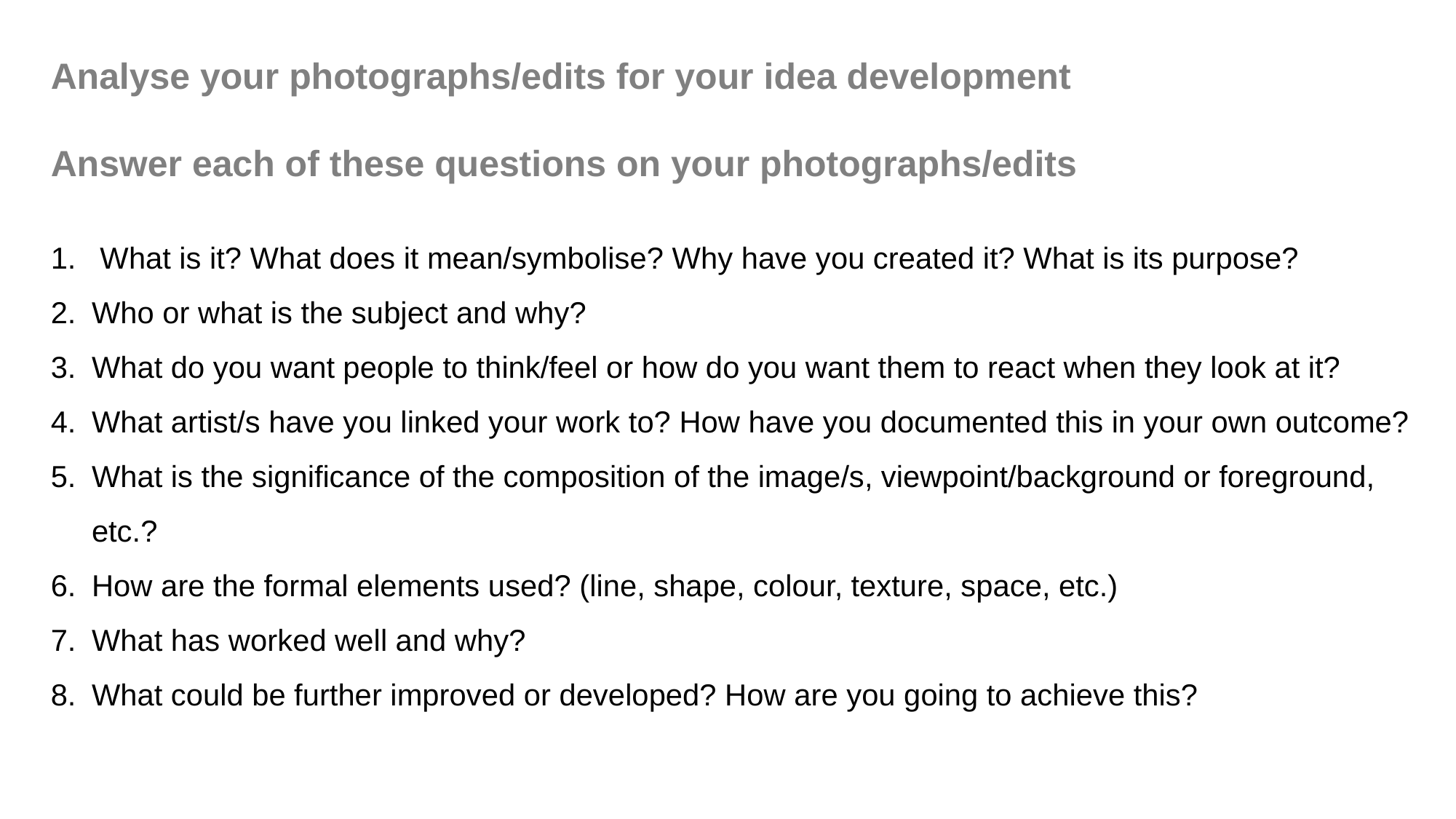

Analyse your photographs/edits for your idea development

Answer each of these questions on your photographs/edits

 What is it? What does it mean/symbolise? Why have you created it? What is its purpose?
Who or what is the subject and why?
What do you want people to think/feel or how do you want them to react when they look at it?
What artist/s have you linked your work to? How have you documented this in your own outcome?
What is the significance of the composition of the image/s, viewpoint/background or foreground, etc.?
How are the formal elements used? (line, shape, colour, texture, space, etc.)
What has worked well and why?
What could be further improved or developed? How are you going to achieve this?